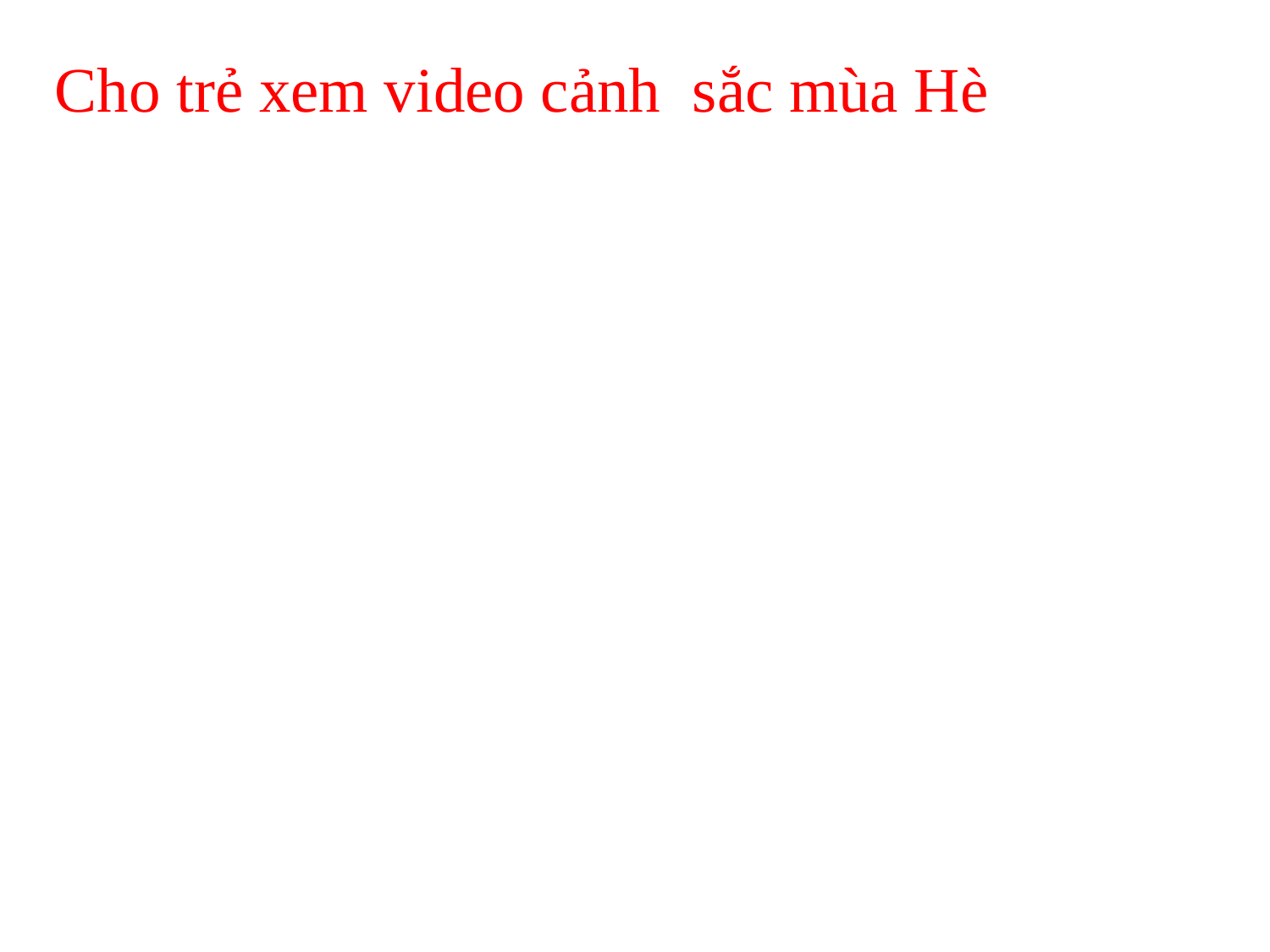

Cho trẻ xem video cảnh  sắc mùa Hè